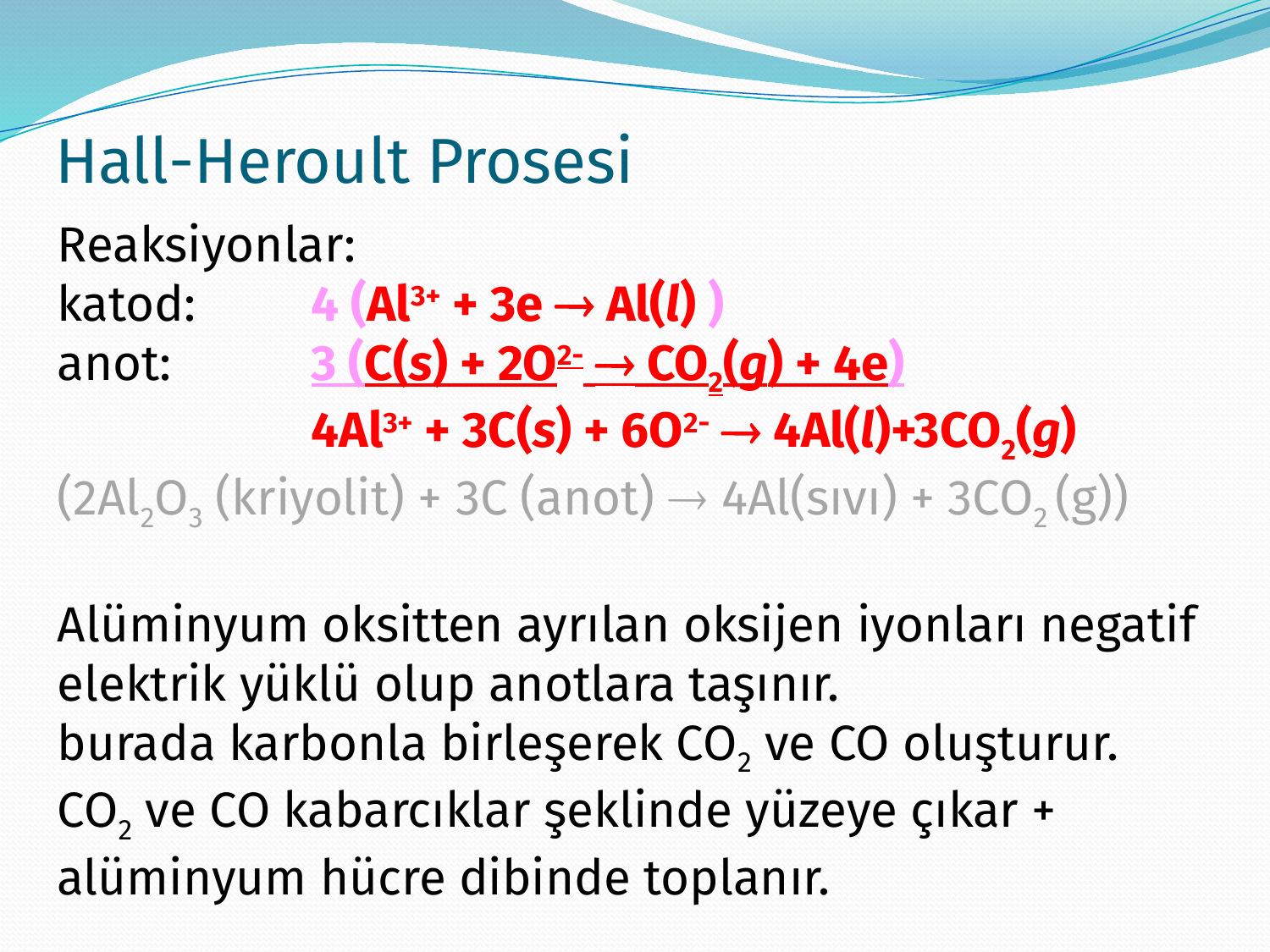

# Hall-Heroult Prosesi
Reaksiyonlar:
katod: 	4 (Al3+ + 3e → Al(l) )
anot: 	3 (C(s) + 2O2- → CO2(g) + 4e)
	 	4Al3+ + 3C(s) + 6O2- → 4Al(l)+3CO2(g)
(2Al2O3 (kriyolit) + 3C (anot) → 4Al(sıvı) + 3CO2 (g))

Alüminyum oksitten ayrılan oksijen iyonları negatif elektrik yüklü olup anotlara taşınır.
burada karbonla birleşerek CO2 ve CO oluşturur.
CO2 ve CO kabarcıklar şeklinde yüzeye çıkar + alüminyum hücre dibinde toplanır.